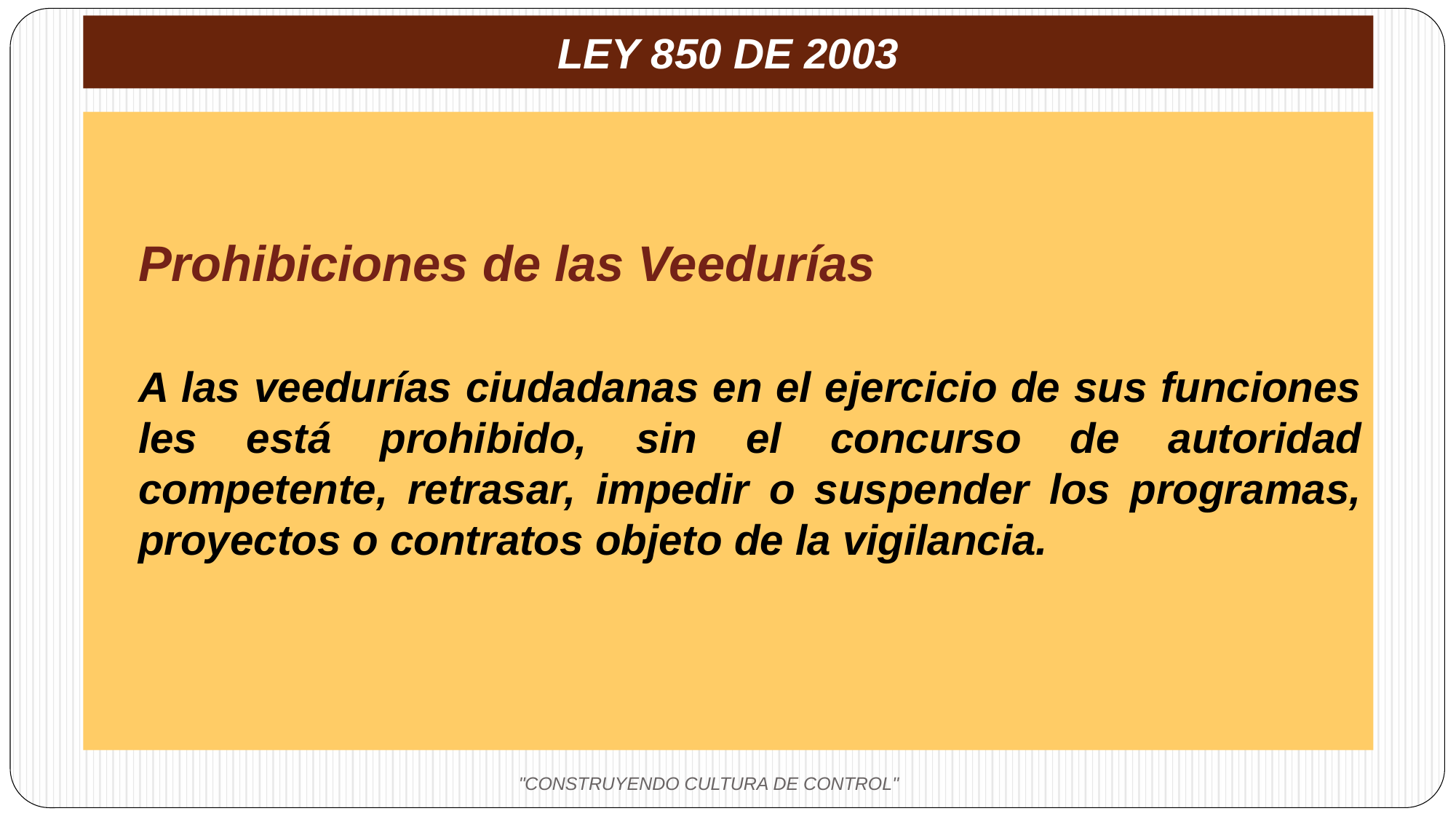

# LEY 850 DE 2003

Prohibiciones de las Veedurías

A las veedurías ciudadanas en el ejercicio de sus funciones les está prohibido, sin el concurso de autoridad competente, retrasar, impedir o suspender los programas, proyectos o contratos objeto de la vigilancia.

"CONSTRUYENDO CULTURA DE CONTROL"